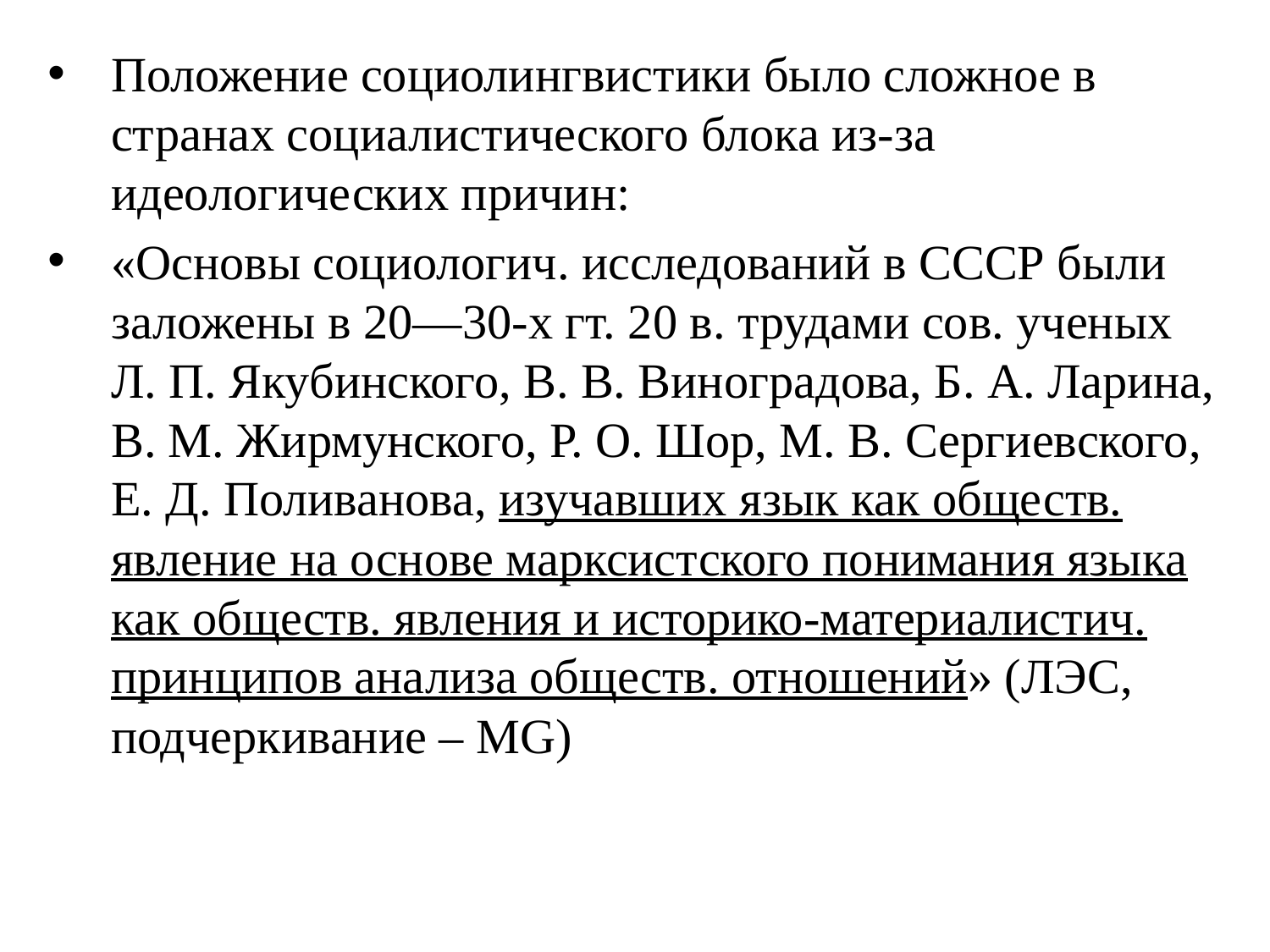

Положение социолингвистики было сложное в странах социалистического блока из-за идеологических причин:
«Основы социологич. исследований в СССР были заложены в 20—30-х гт. 20 в. трудами сов. ученых Л. П. Якубинского, В. В. Виноградова, Б. А. Ларина, В. М. Жирмунского, Р. О. Шор, М. В. Сергиевского, Е. Д. Поливанова, изучавших язык как обществ. явление на основе марксистского понимания языка как обществ. явления и историко-материалистич. принципов анализа обществ. отношений» (ЛЭС, подчеркивание – MG)